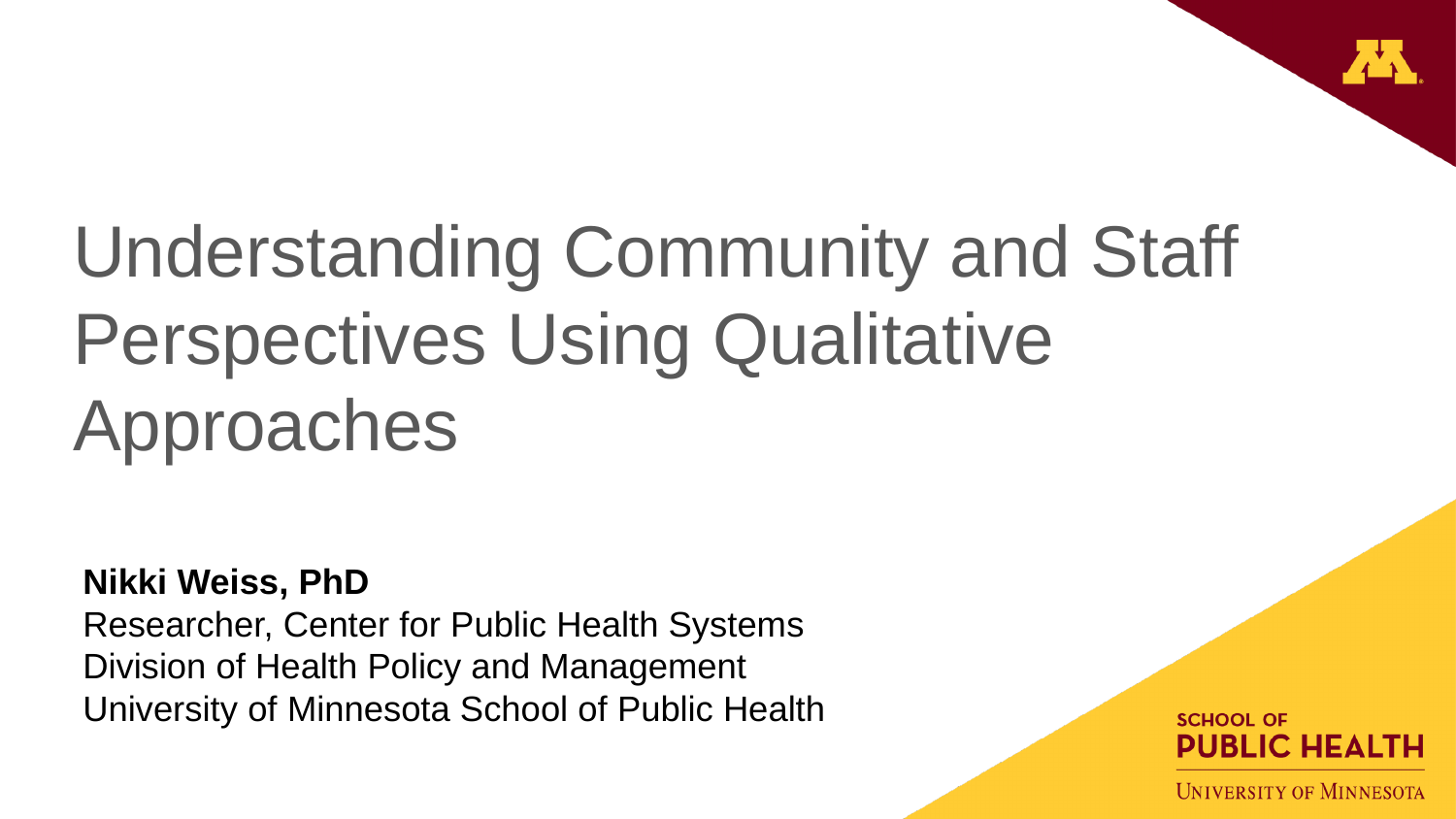

# Understanding Community and Staff Perspectives Using Qualitative Approaches
Nikki Weiss, PhD
Researcher, Center for Public Health Systems
Division of Health Policy and Management
University of Minnesota School of Public Health